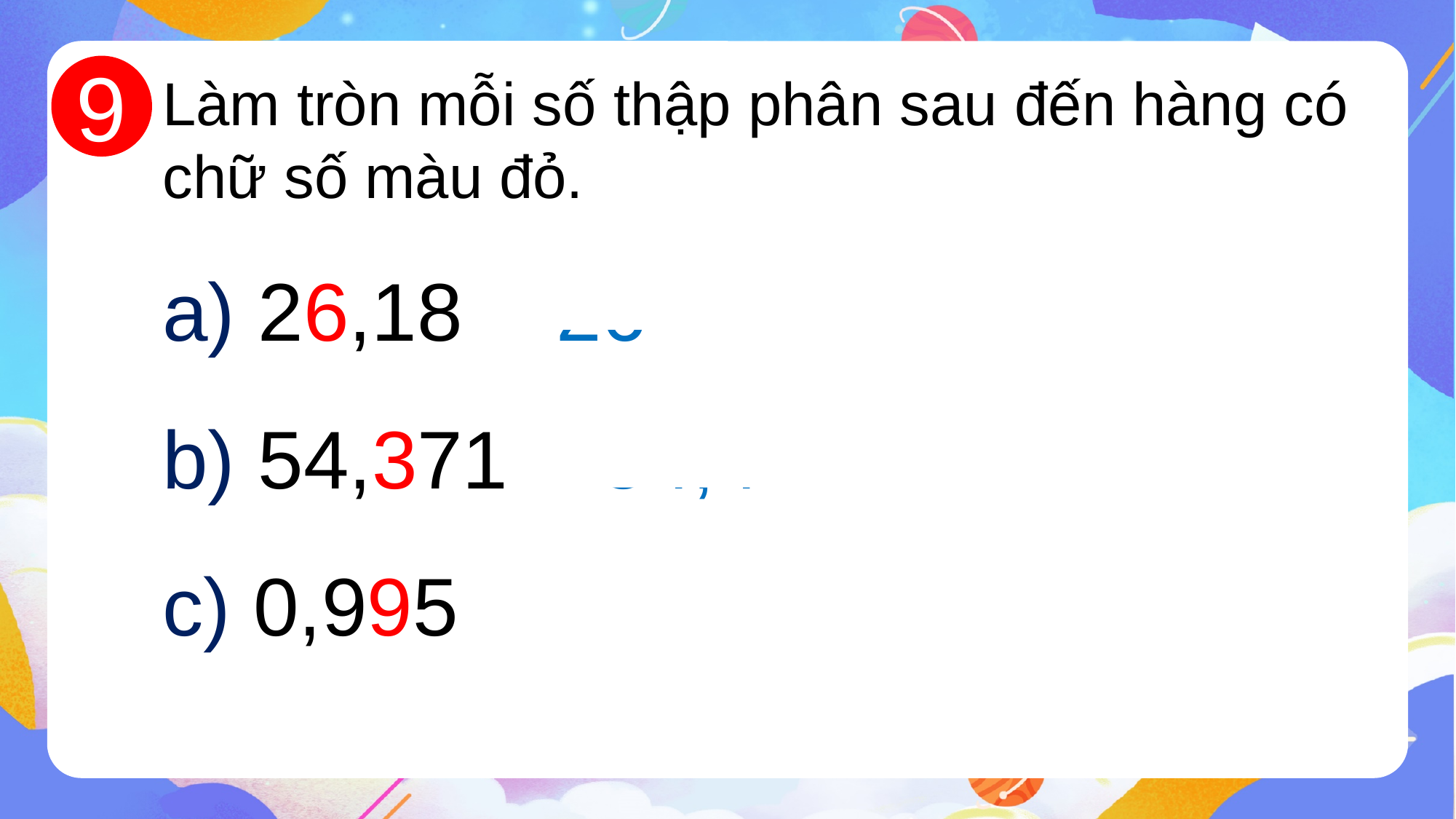

9

Làm tròn mỗi số thập phân sau đến hàng có chữ số màu đỏ.
a) 26,18 = 26
b) 54,371 = 54,4
c) 0,995 = 1